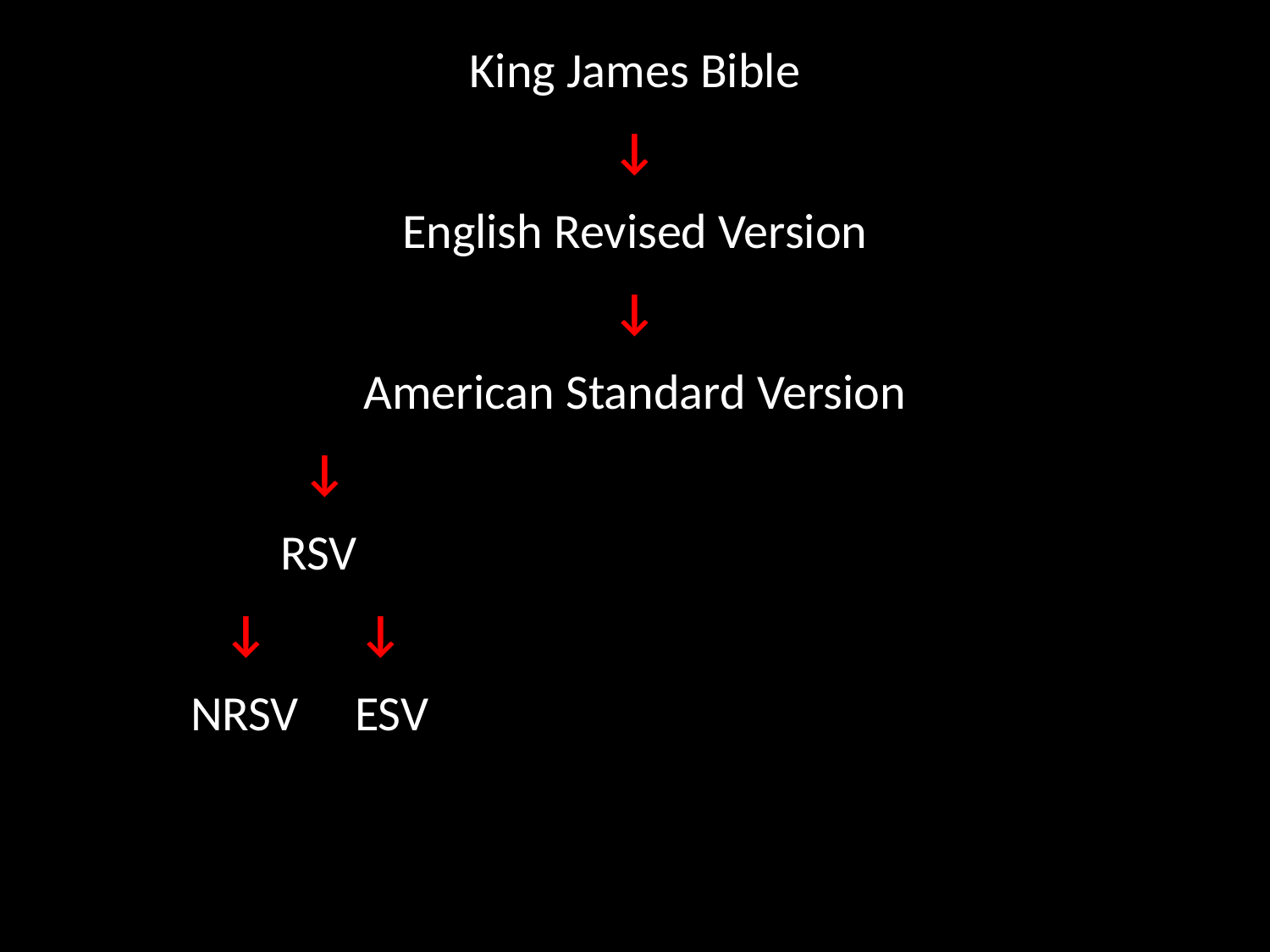

King James Bible
↓
English Revised Version
↓
American Standard Version
                        ↓
                      RSV
                 ↓        ↓
              NRSV     ESV